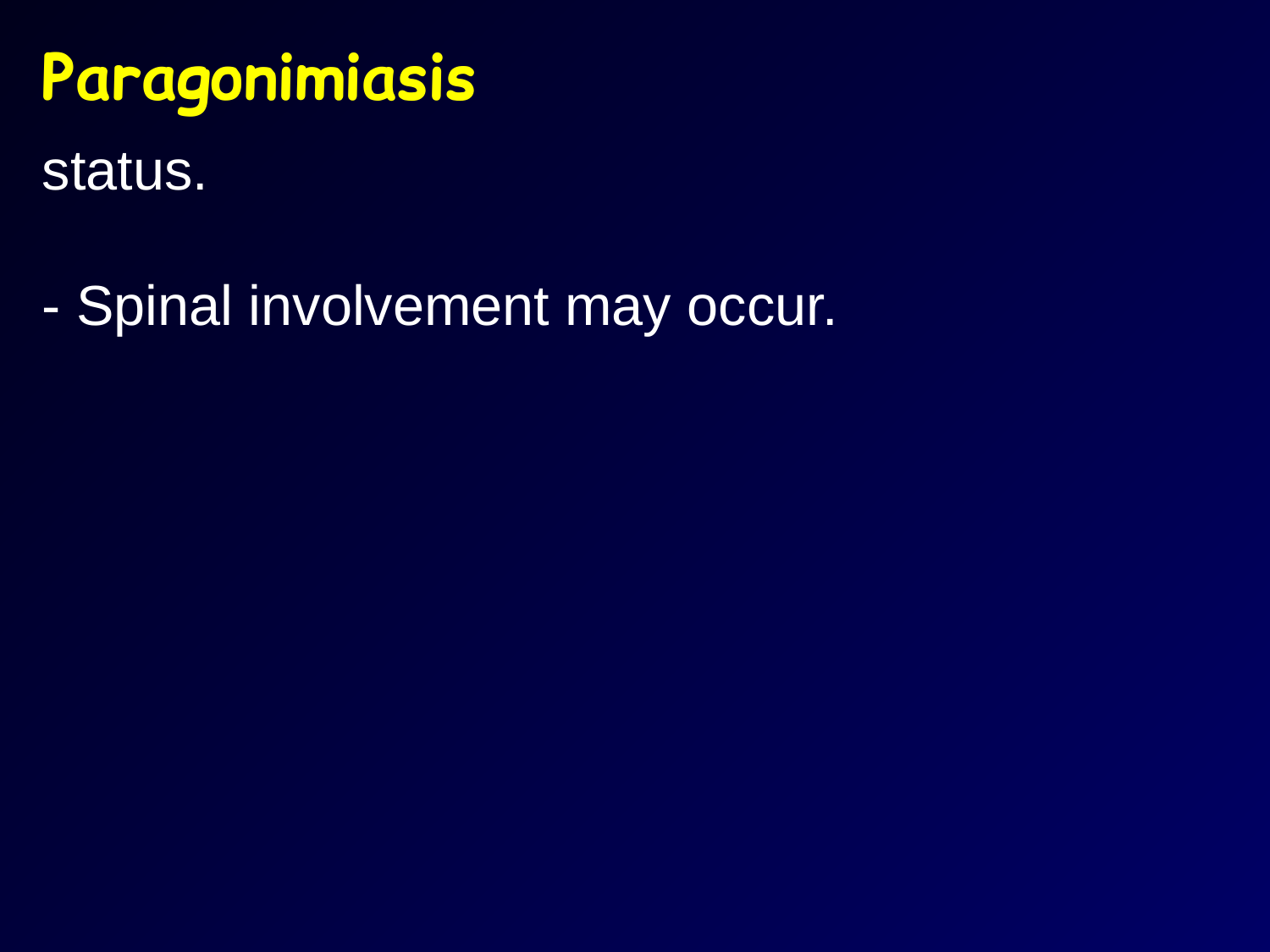

Paragonimiasis

status.

- Spinal involvement may occur.